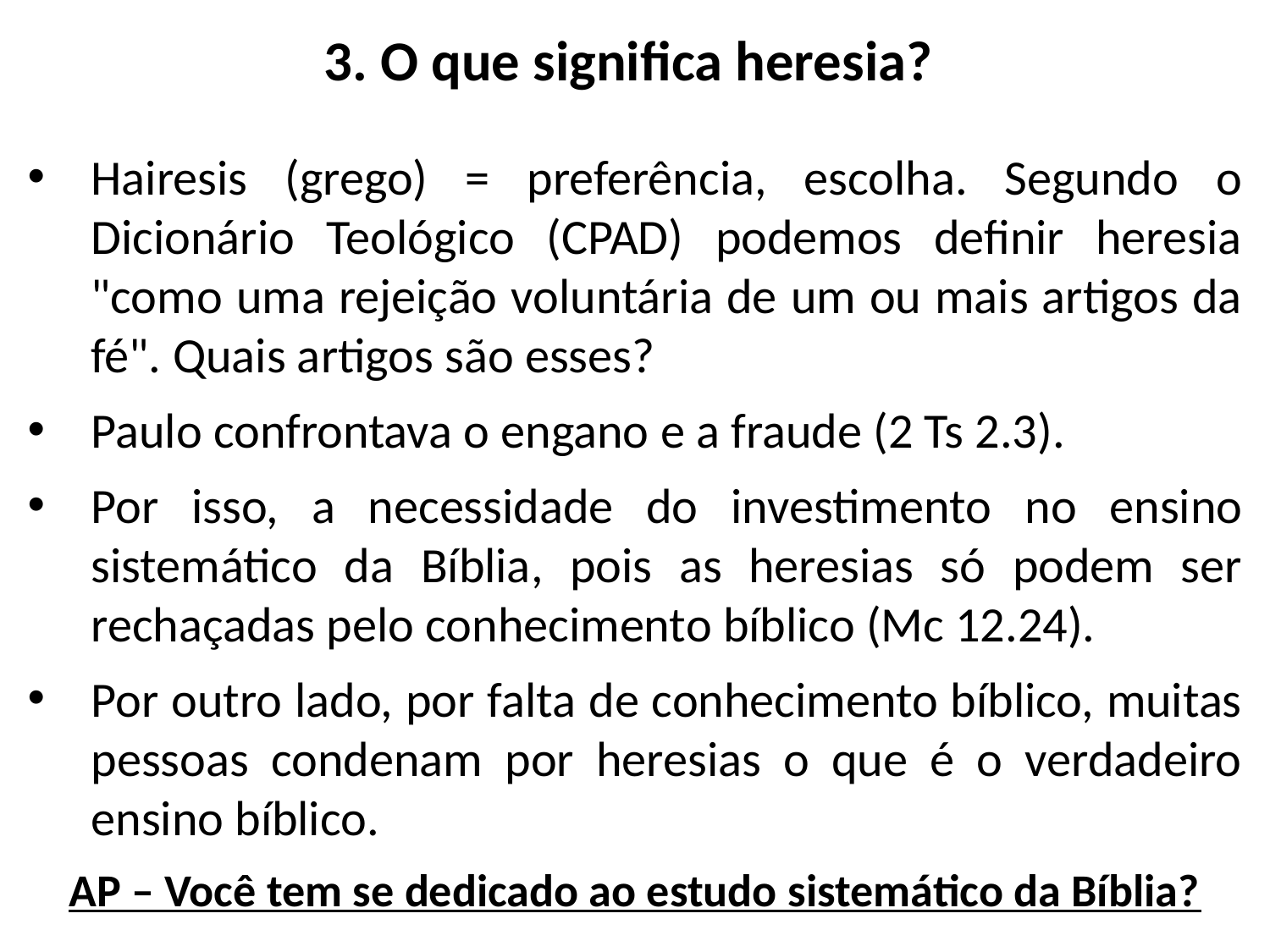

# 3. O que significa heresia?
Hairesis (grego) = preferência, escolha. Segundo o Dicionário Teológico (CPAD) podemos definir heresia "como uma rejeição voluntária de um ou mais artigos da fé". Quais artigos são esses?
Paulo confrontava o engano e a fraude (2 Ts 2.3).
Por isso, a necessidade do investimento no ensino sistemático da Bíblia, pois as heresias só podem ser rechaçadas pelo conhecimento bíblico (Mc 12.24).
Por outro lado, por falta de conhecimento bíblico, muitas pessoas condenam por heresias o que é o verdadeiro ensino bíblico.
AP – Você tem se dedicado ao estudo sistemático da Bíblia?